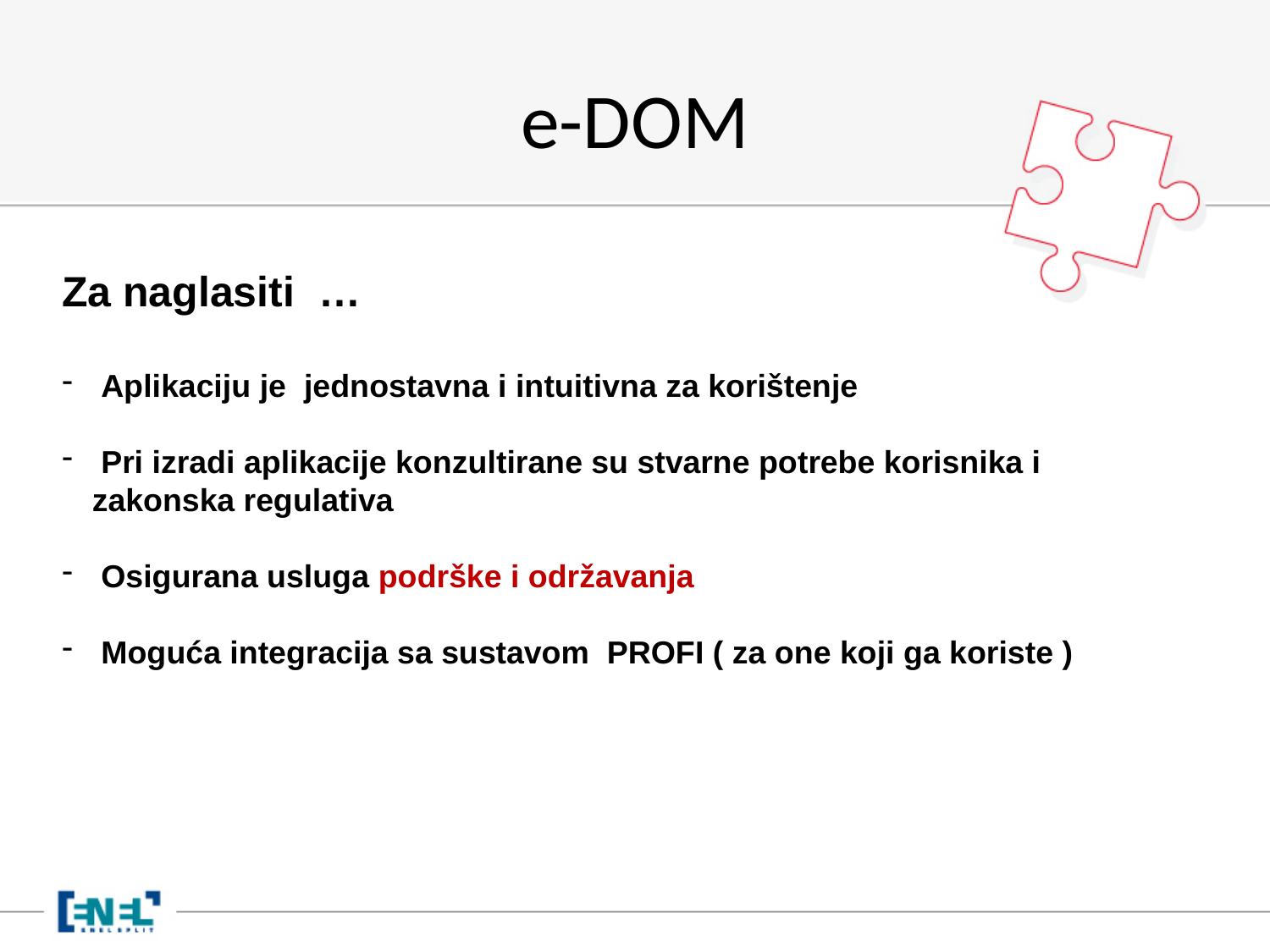

# e-DOM

Za naglasiti  …

 Aplikaciju je  jednostavna i intuitivna za korištenje

 Pri izradi aplikacije konzultirane su stvarne potrebe korisnika i zakonska regulativa

 Osigurana usluga podrške i održavanja

 Moguća integracija sa sustavom  PROFI ( za one koji ga koriste )